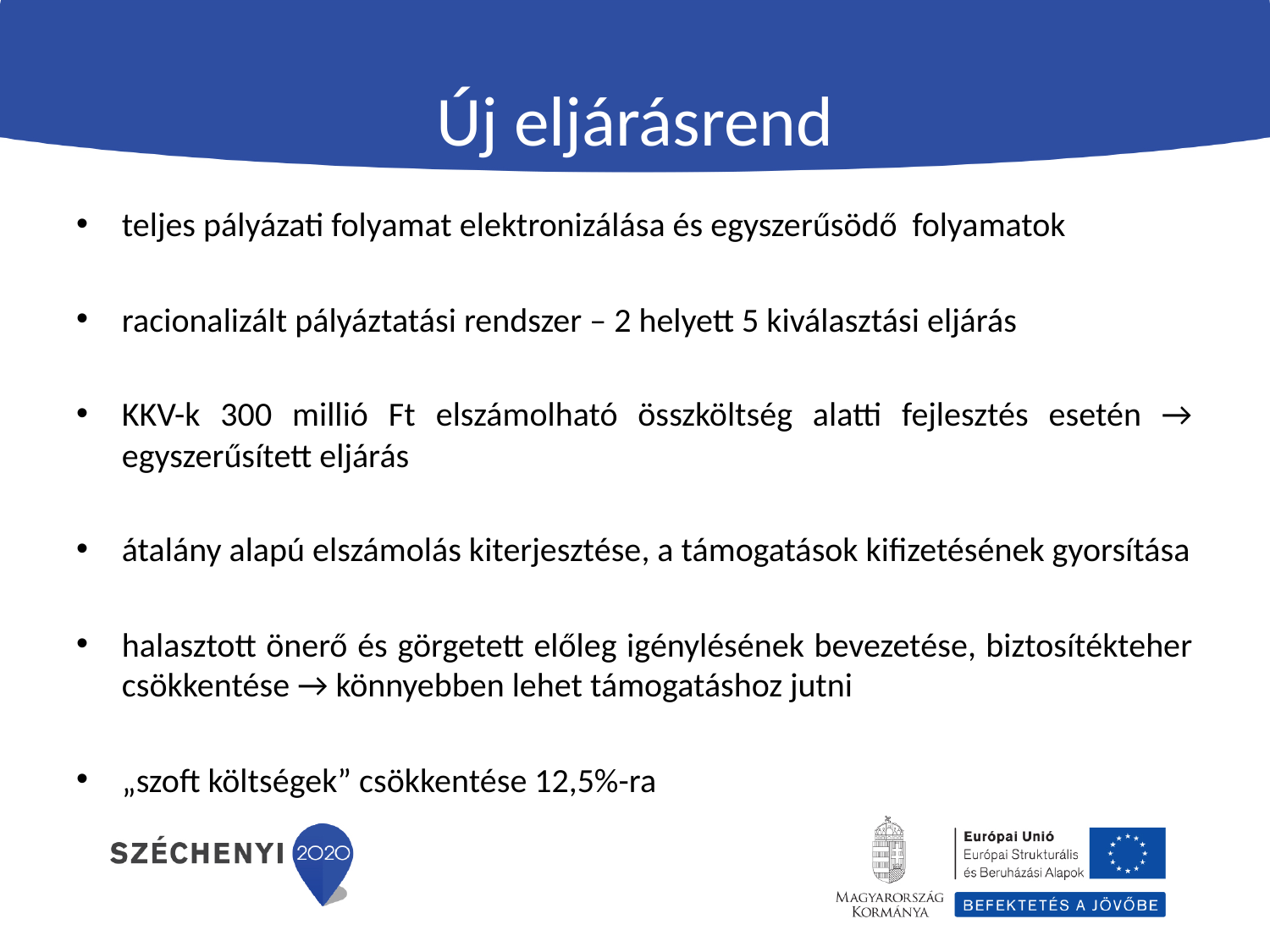

# Új eljárásrend
teljes pályázati folyamat elektronizálása és egyszerűsödő  folyamatok

racionalizált pályáztatási rendszer – 2 helyett 5 kiválasztási eljárás

KKV-k 300 millió Ft elszámolható összköltség alatti fejlesztés esetén → egyszerűsített eljárás

átalány alapú elszámolás kiterjesztése, a támogatások kifizetésének gyorsítása

halasztott önerő és görgetett előleg igénylésének bevezetése, biztosítékteher csökkentése → könnyebben lehet támogatáshoz jutni

„szoft költségek” csökkentése 12,5%-ra